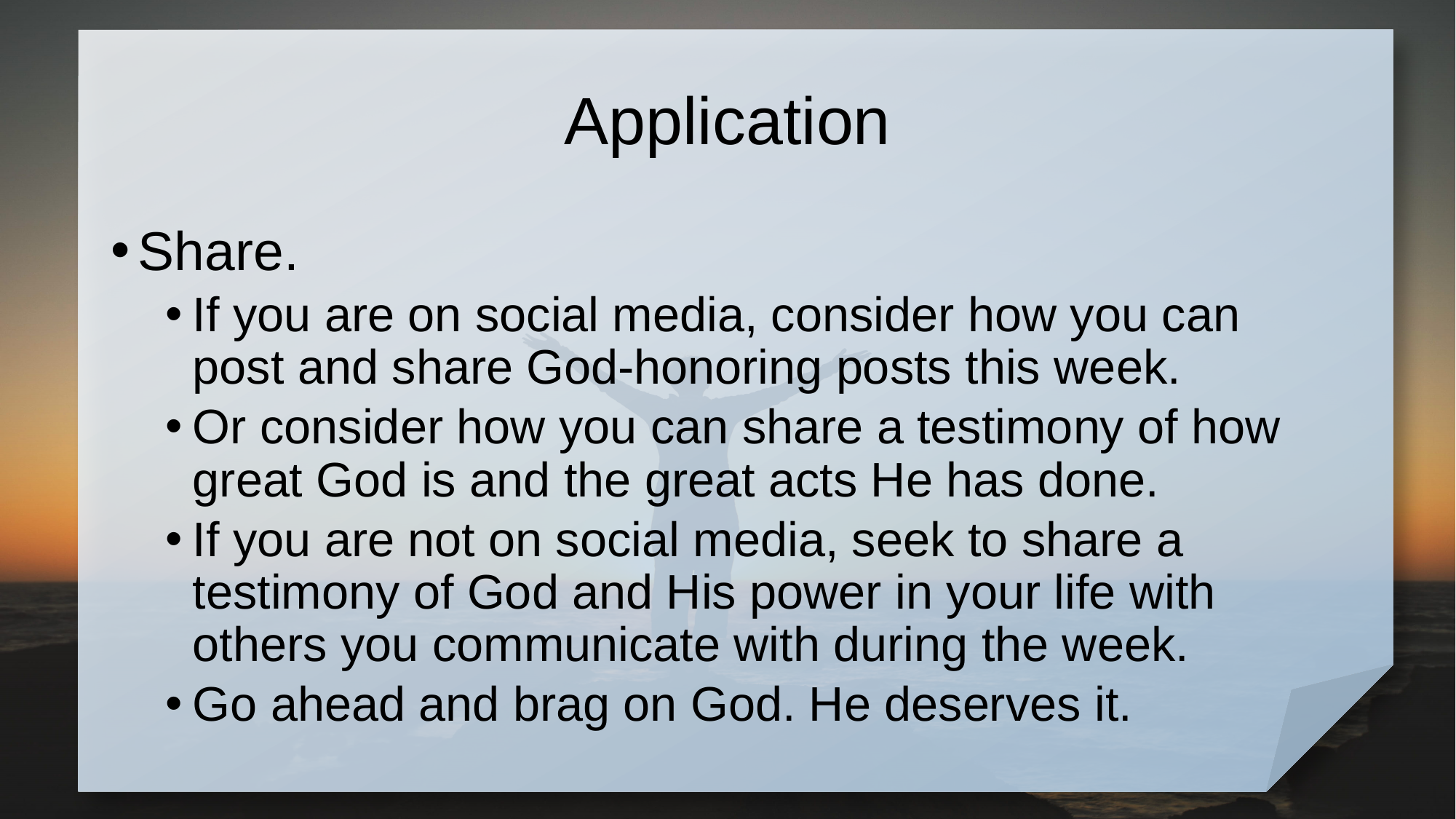

# Application
Share.
If you are on social media, consider how you can post and share God-honoring posts this week.
Or consider how you can share a testimony of how great God is and the great acts He has done.
If you are not on social media, seek to share a testimony of God and His power in your life with others you communicate with during the week.
Go ahead and brag on God. He deserves it.